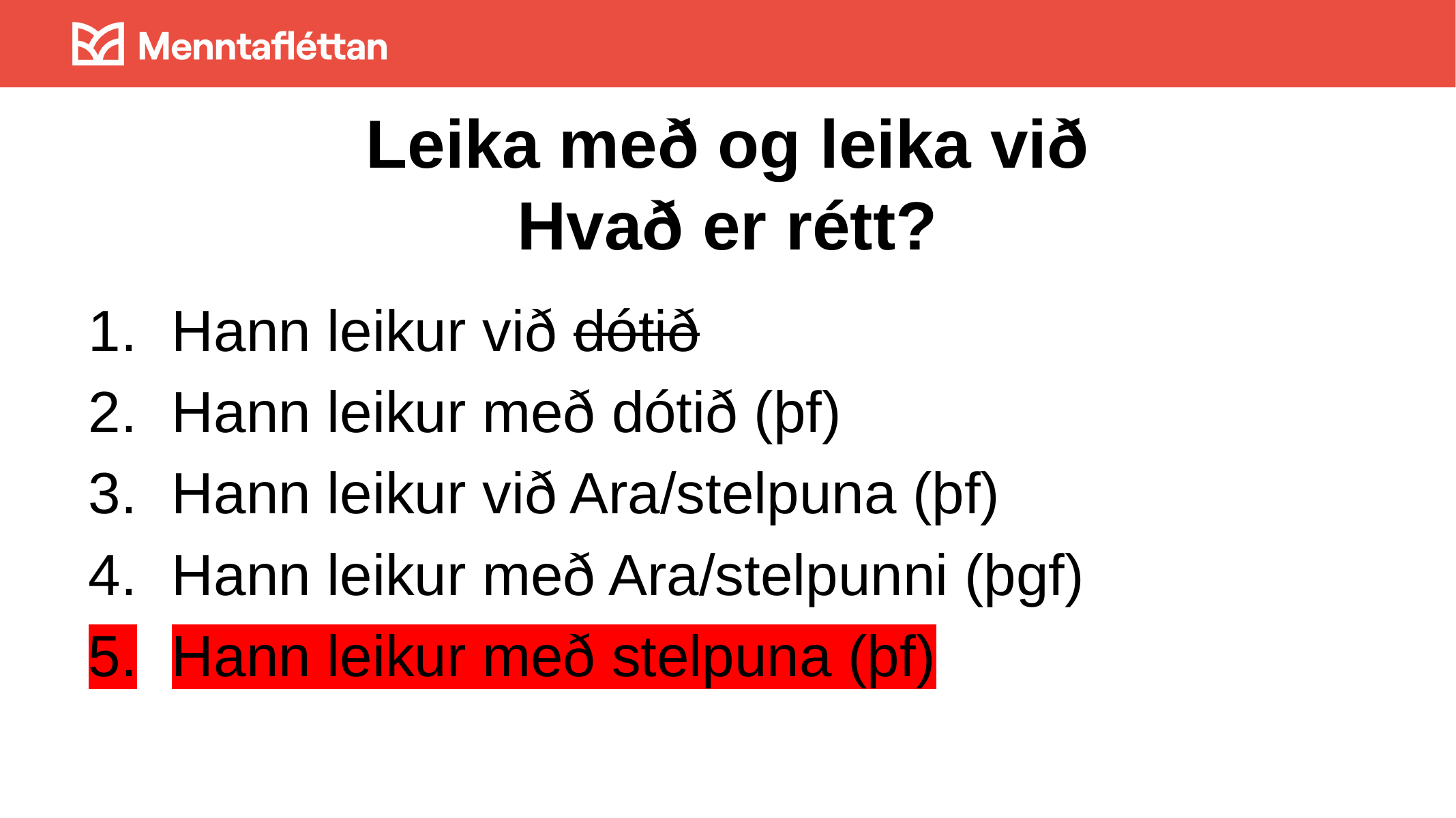

# Leika með og leika við Hvað er rétt?
Hann leikur við dótið
Hann leikur með dótið (þf)
Hann leikur við Ara/stelpuna (þf)
Hann leikur með Ara/stelpunni (þgf)
Hann leikur með stelpuna (þf)